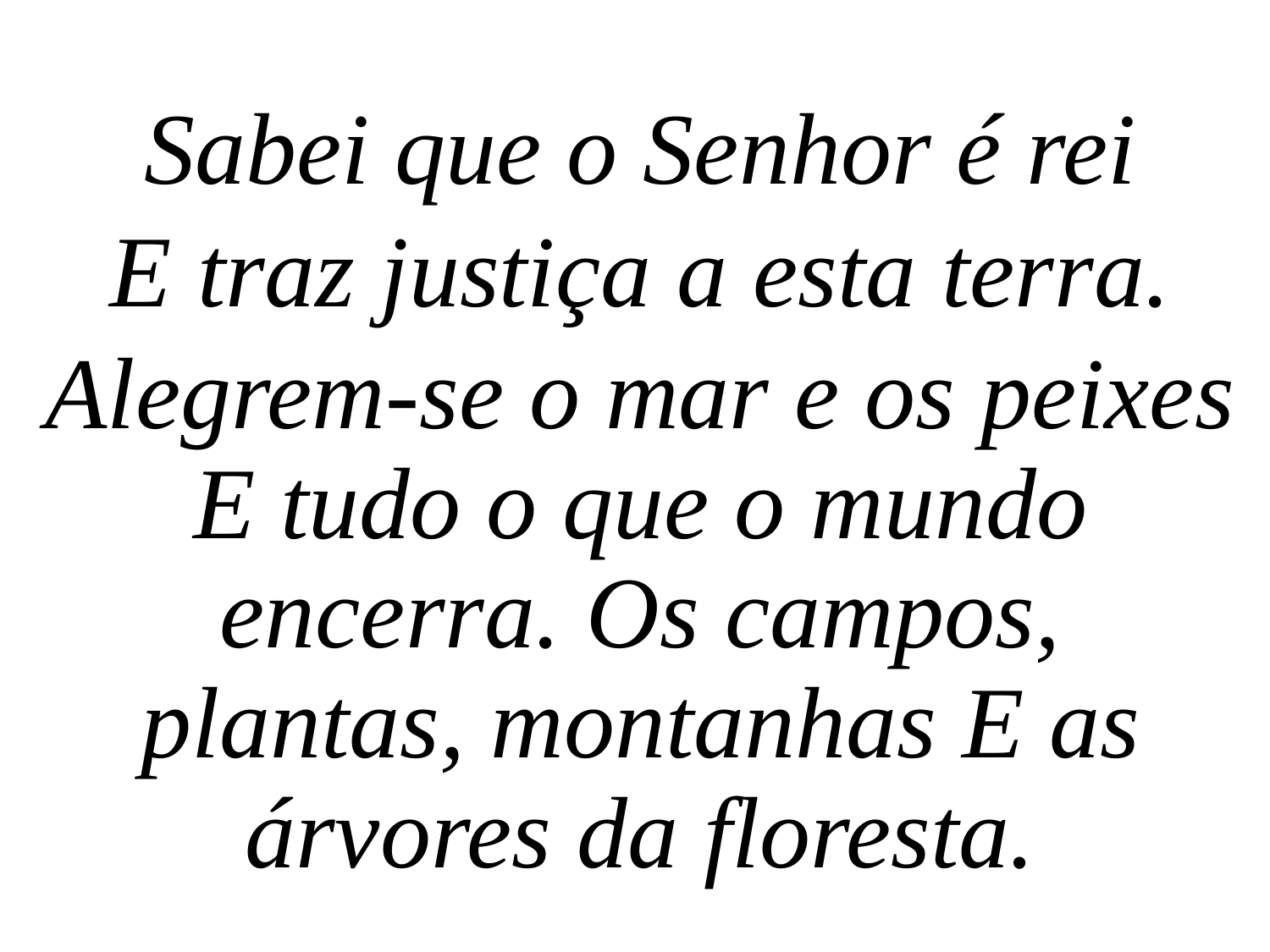

Sabei que o Senhor é rei
E traz justiça a esta terra.
Alegrem-se o mar e os peixes E tudo o que o mundo encerra. Os campos, plantas, montanhas E as árvores da floresta.